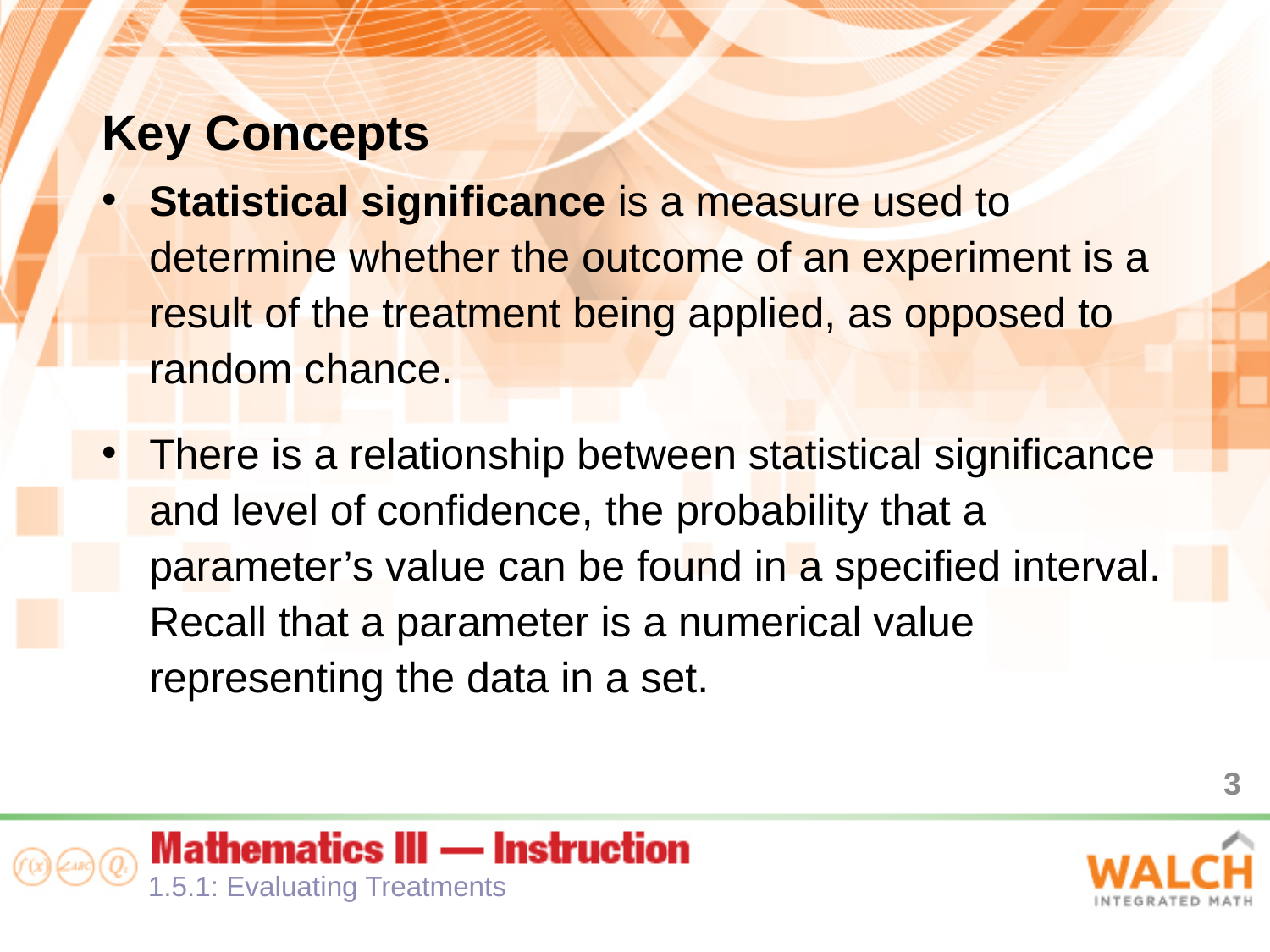

Key Concepts
Statistical significance is a measure used to determine whether the outcome of an experiment is a result of the treatment being applied, as opposed to random chance.
There is a relationship between statistical significance and level of confidence, the probability that a parameter’s value can be found in a specified interval. Recall that a parameter is a numerical value representing the data in a set.
3
1.5.1: Evaluating Treatments